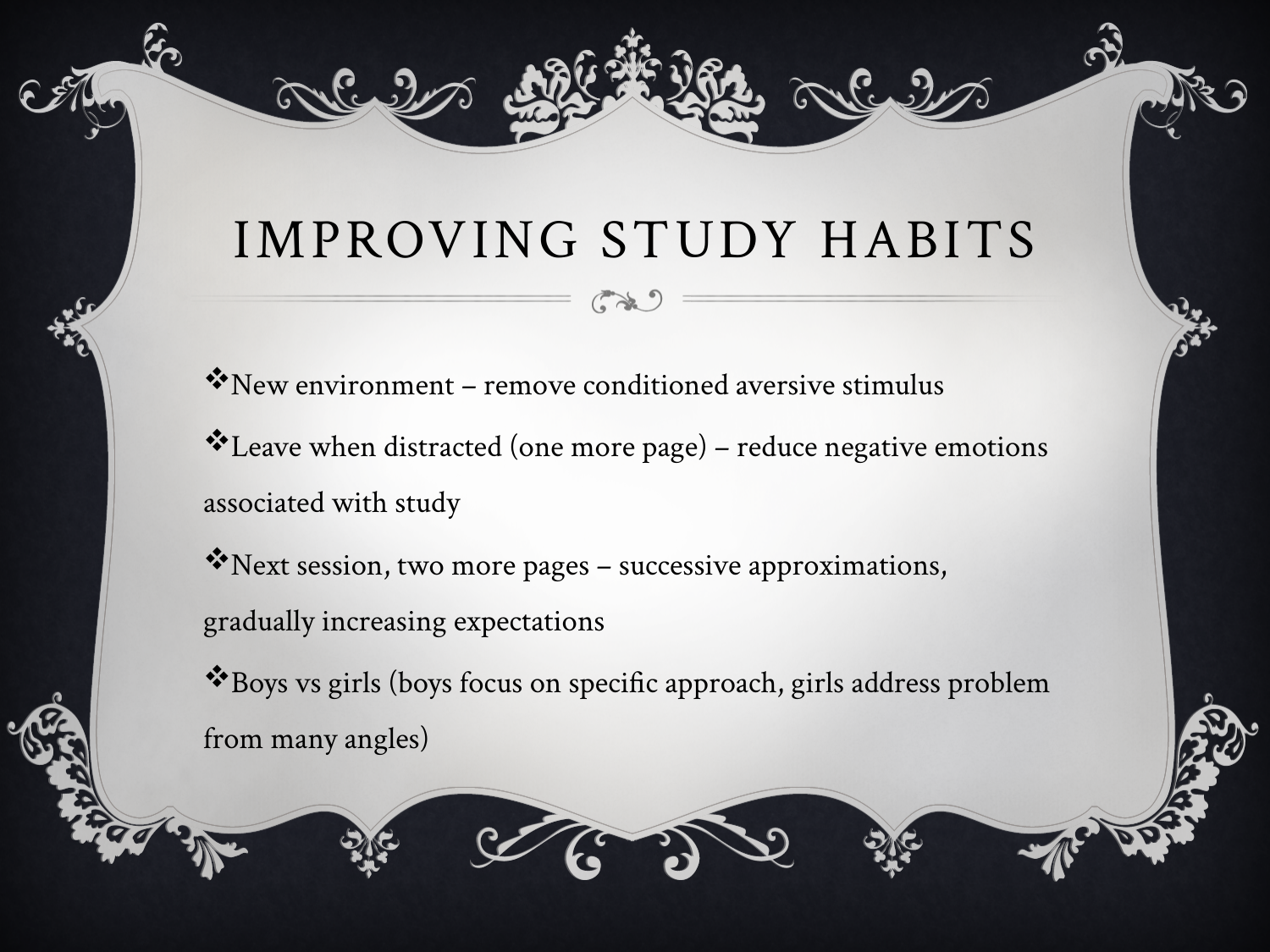

# Improving study habits
New environment – remove conditioned aversive stimulus
Leave when distracted (one more page) – reduce negative emotions associated with study
Next session, two more pages – successive approximations, gradually increasing expectations
Boys vs girls (boys focus on specific approach, girls address problem from many angles)